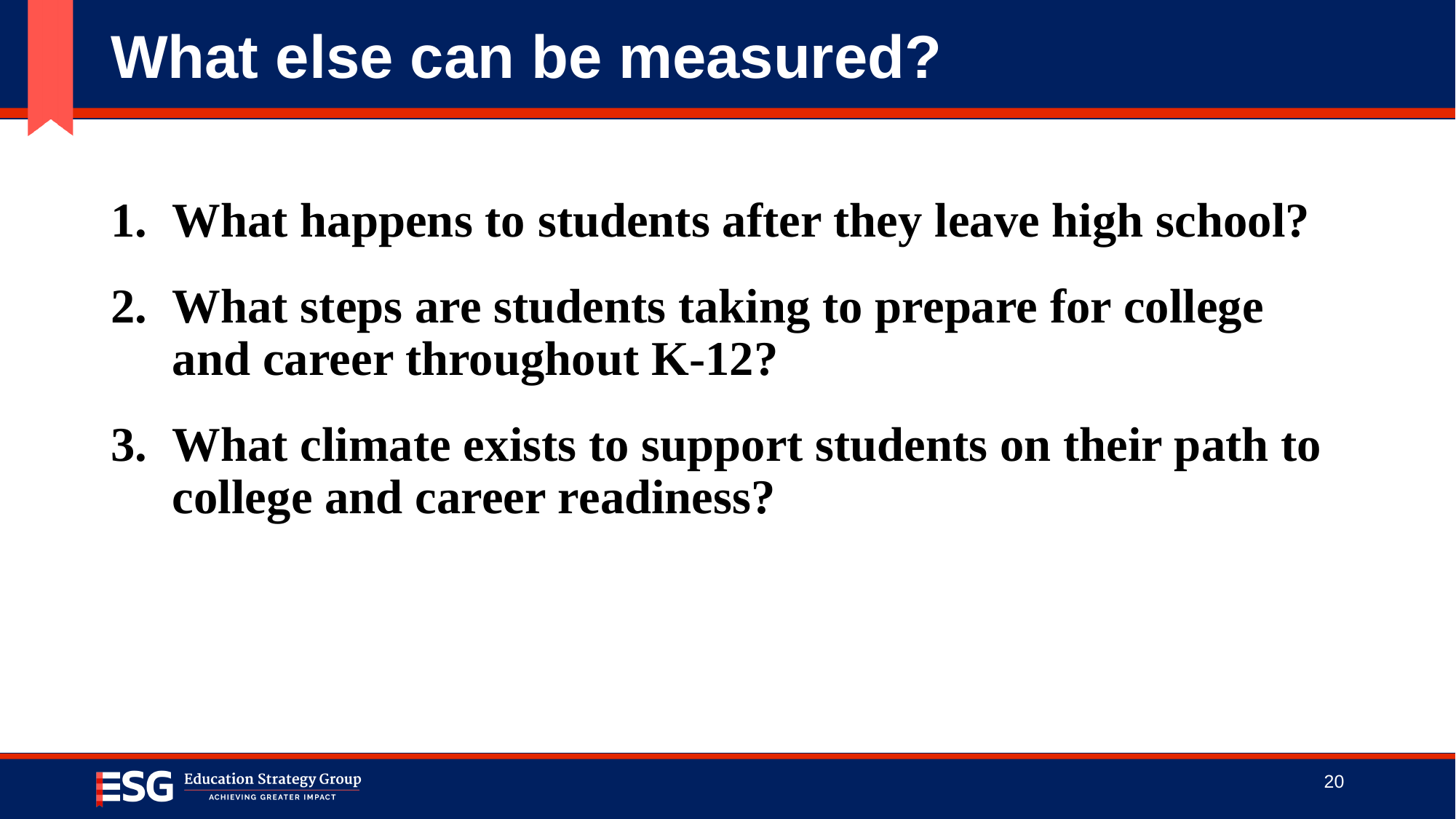

# What else can be measured?

What happens to students after they leave high school?
What steps are students taking to prepare for college and career throughout K-12?
What climate exists to support students on their path to college and career readiness?
20